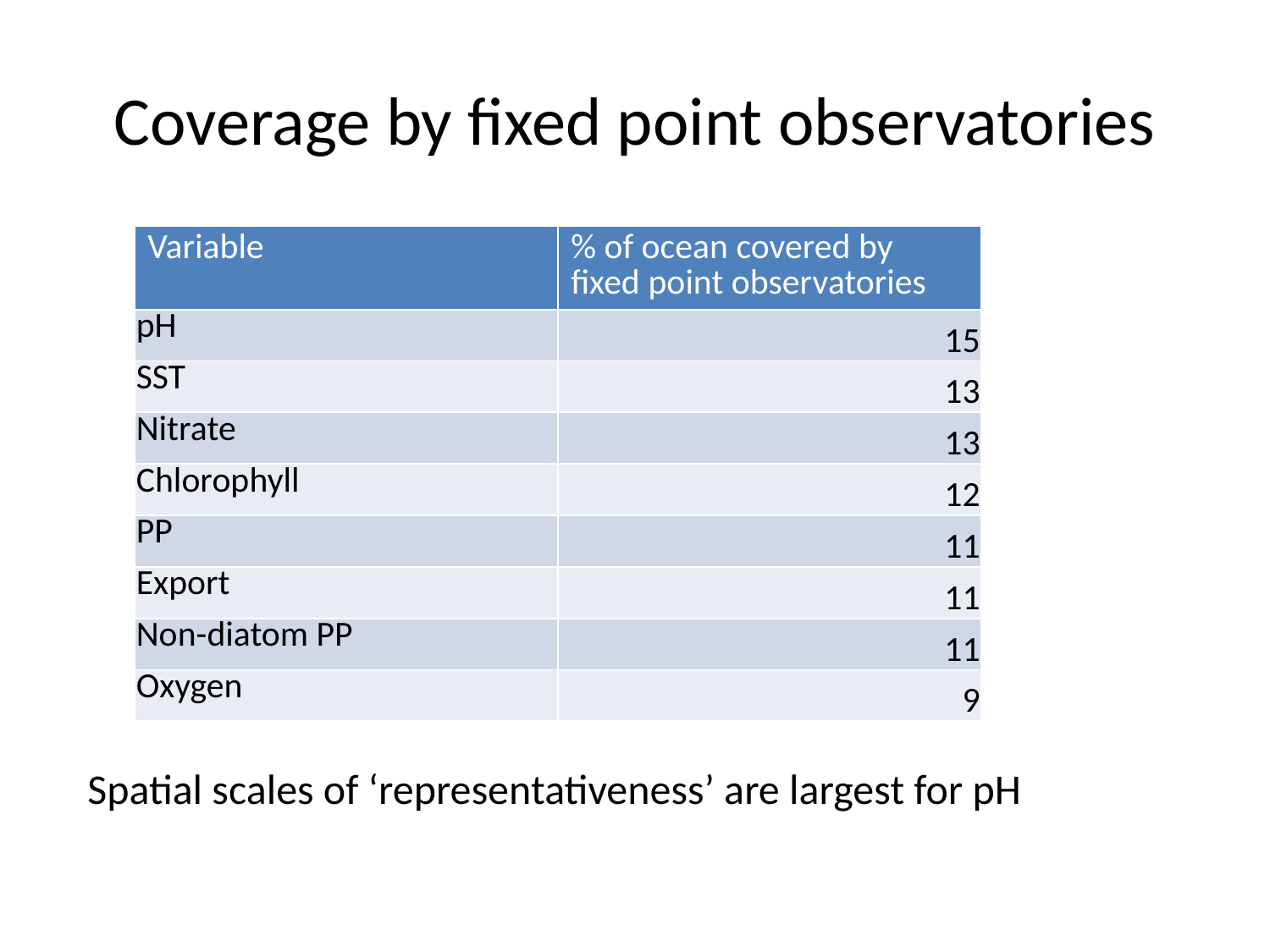

# Coverage by fixed point observatories
| Variable | % of ocean covered by fixed point observatories |
| --- | --- |
| pH | 15 |
| SST | 13 |
| Nitrate | 13 |
| Chlorophyll | 12 |
| PP | 11 |
| Export | 11 |
| Non-diatom PP | 11 |
| Oxygen | 9 |
Spatial scales of ‘representativeness’ are largest for pH